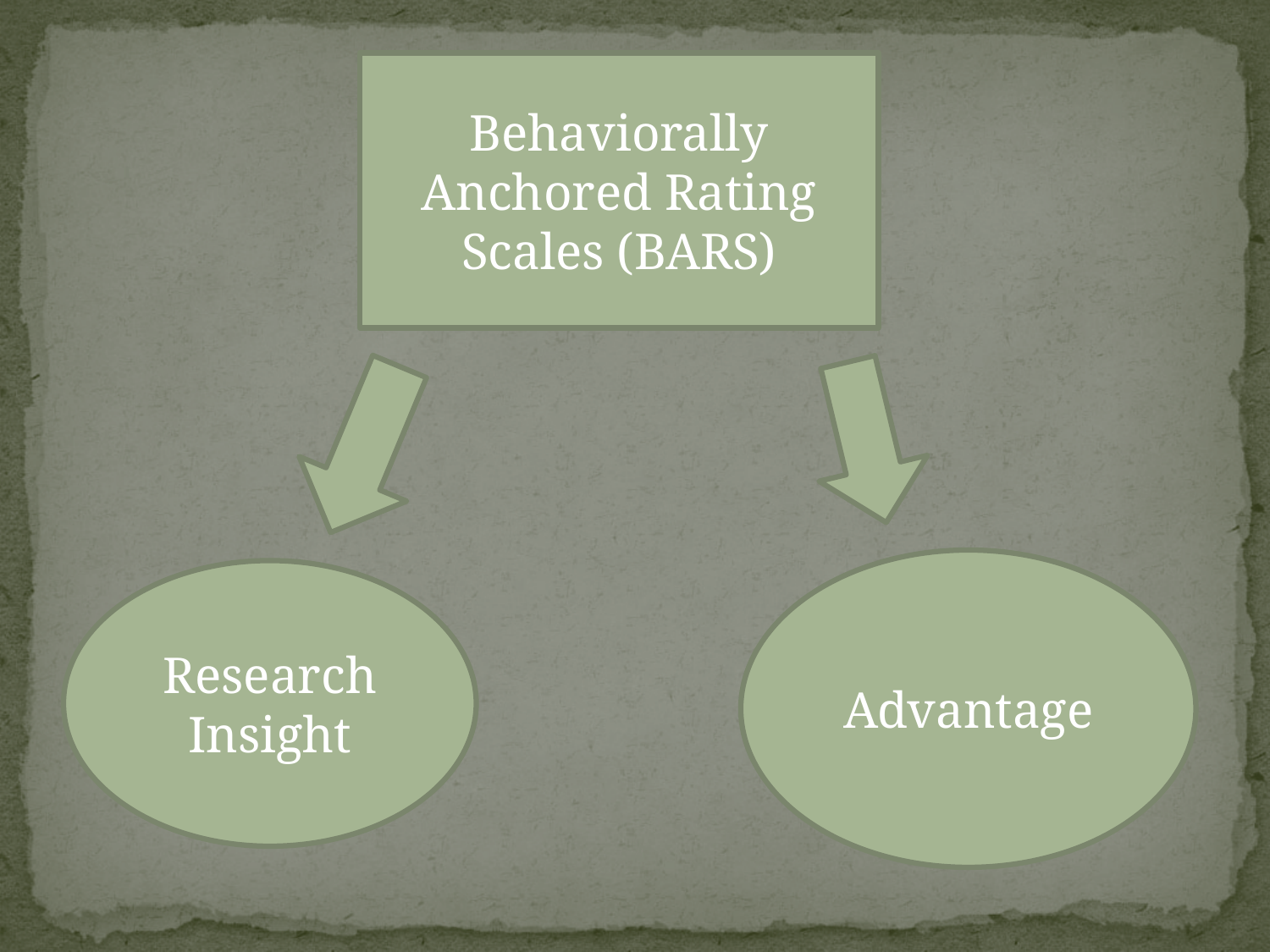

Behaviorally Anchored Rating Scales (BARS)

Advantage
Research Insight